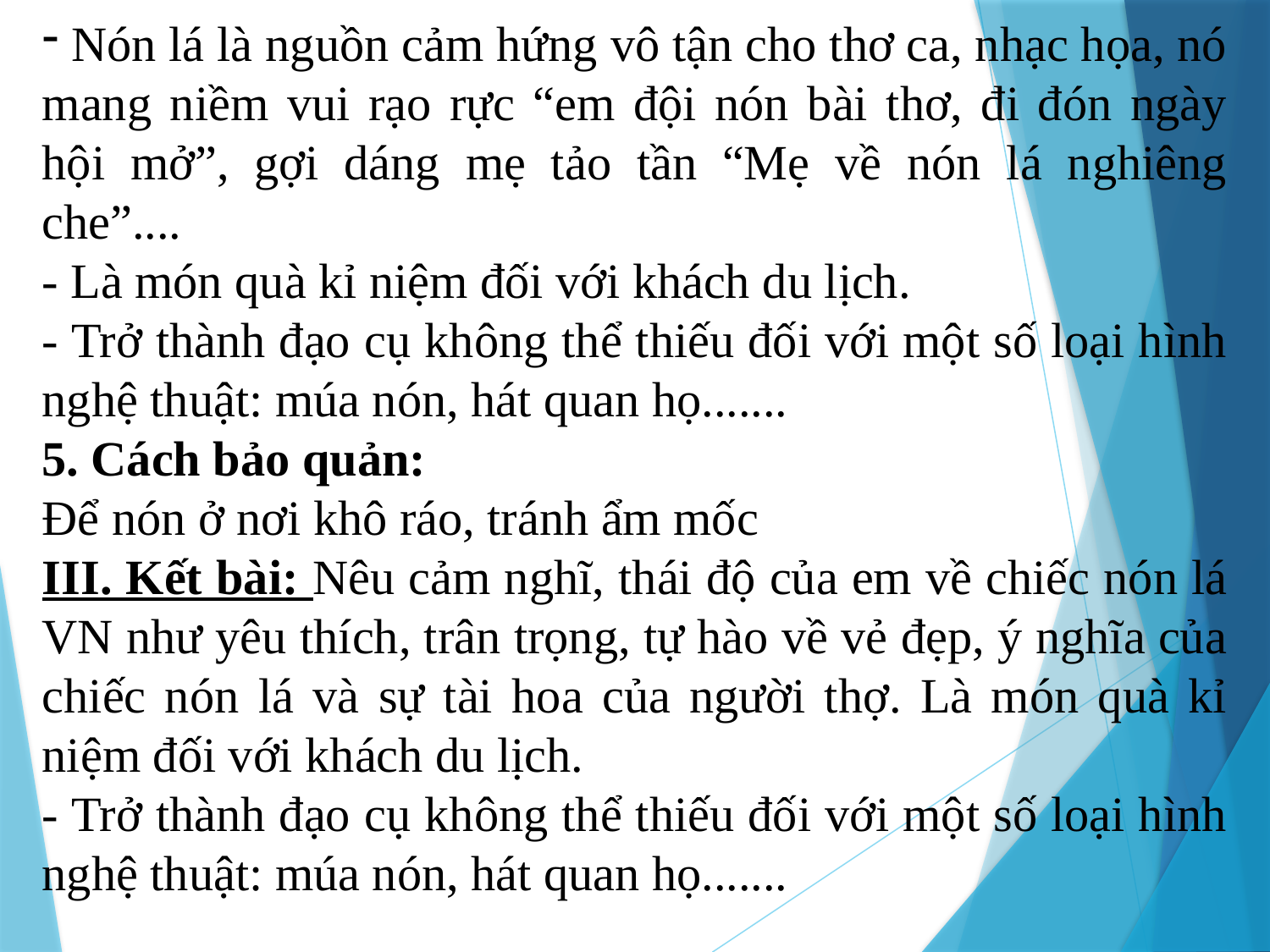

Nón lá là nguồn cảm hứng vô tận cho thơ ca, nhạc họa, nó mang niềm vui rạo rực “em đội nón bài thơ, đi đón ngày hội mở”, gợi dáng mẹ tảo tần “Mẹ về nón lá nghiêng che”....
- Là món quà kỉ niệm đối với khách du lịch.
- Trở thành đạo cụ không thể thiếu đối với một số loại hình nghệ thuật: múa nón, hát quan họ.......
5. Cách bảo quản:
Để nón ở nơi khô ráo, tránh ẩm mốc
III. Kết bài: Nêu cảm nghĩ, thái độ của em về chiếc nón lá VN như yêu thích, trân trọng, tự hào về vẻ đẹp, ý nghĩa của chiếc nón lá và sự tài hoa của người thợ. Là món quà kỉ niệm đối với khách du lịch.
- Trở thành đạo cụ không thể thiếu đối với một số loại hình nghệ thuật: múa nón, hát quan họ.......